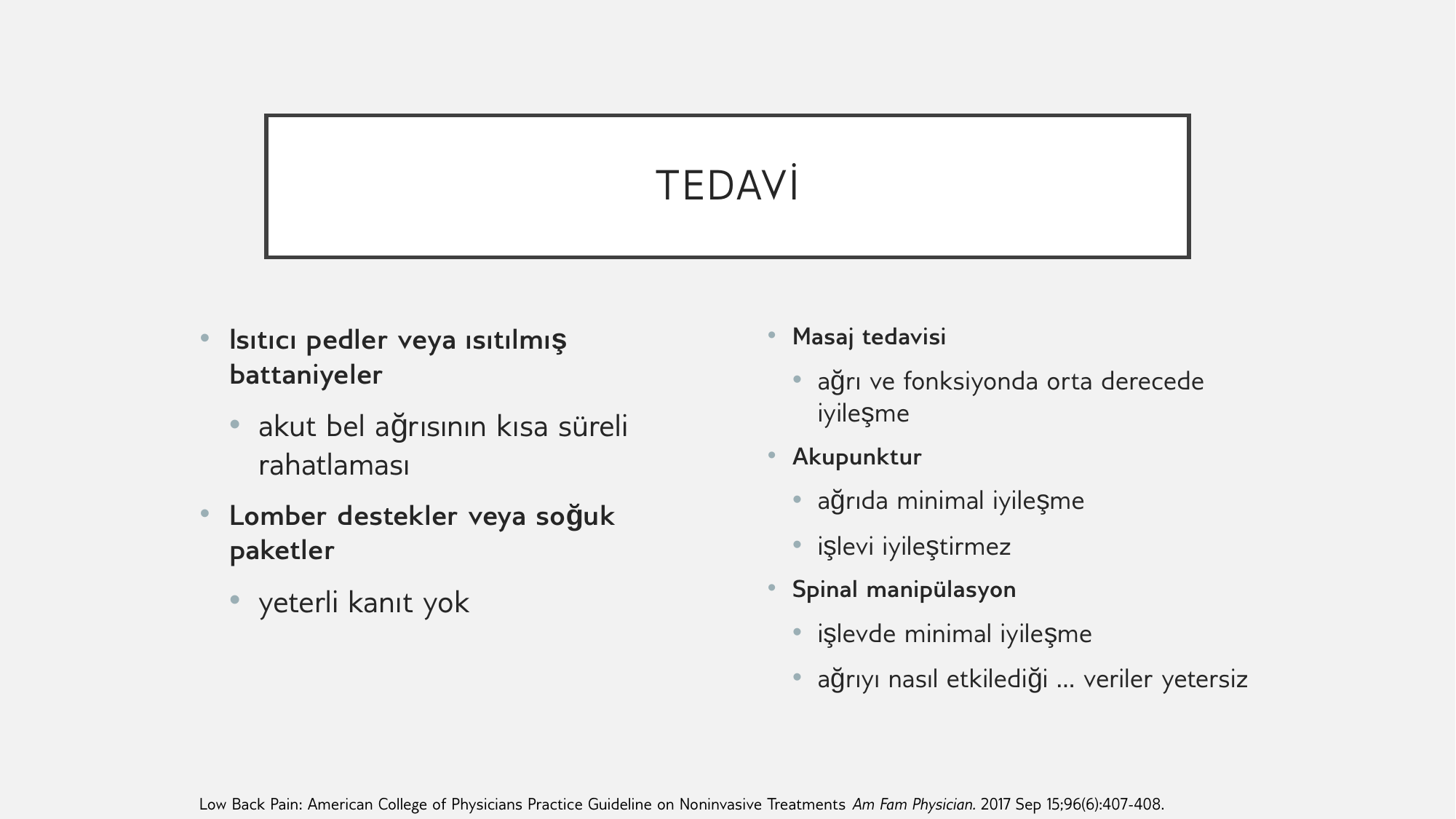

# tedavi
Isıtıcı pedler veya ısıtılmış battaniyeler
akut bel ağrısının kısa süreli rahatlaması
Lomber destekler veya soğuk paketler
yeterli kanıt yok

Masaj tedavisi
ağrı ve fonksiyonda orta derecede iyileşme
Akupunktur
ağrıda minimal iyileşme
işlevi iyileştirmez
Spinal manipülasyon
işlevde minimal iyileşme
ağrıyı nasıl etkilediği … veriler yetersiz

Low Back Pain: American College of Physicians Practice Guideline on Noninvasive Treatments Am Fam Physician. 2017 Sep 15;96(6):407-408.